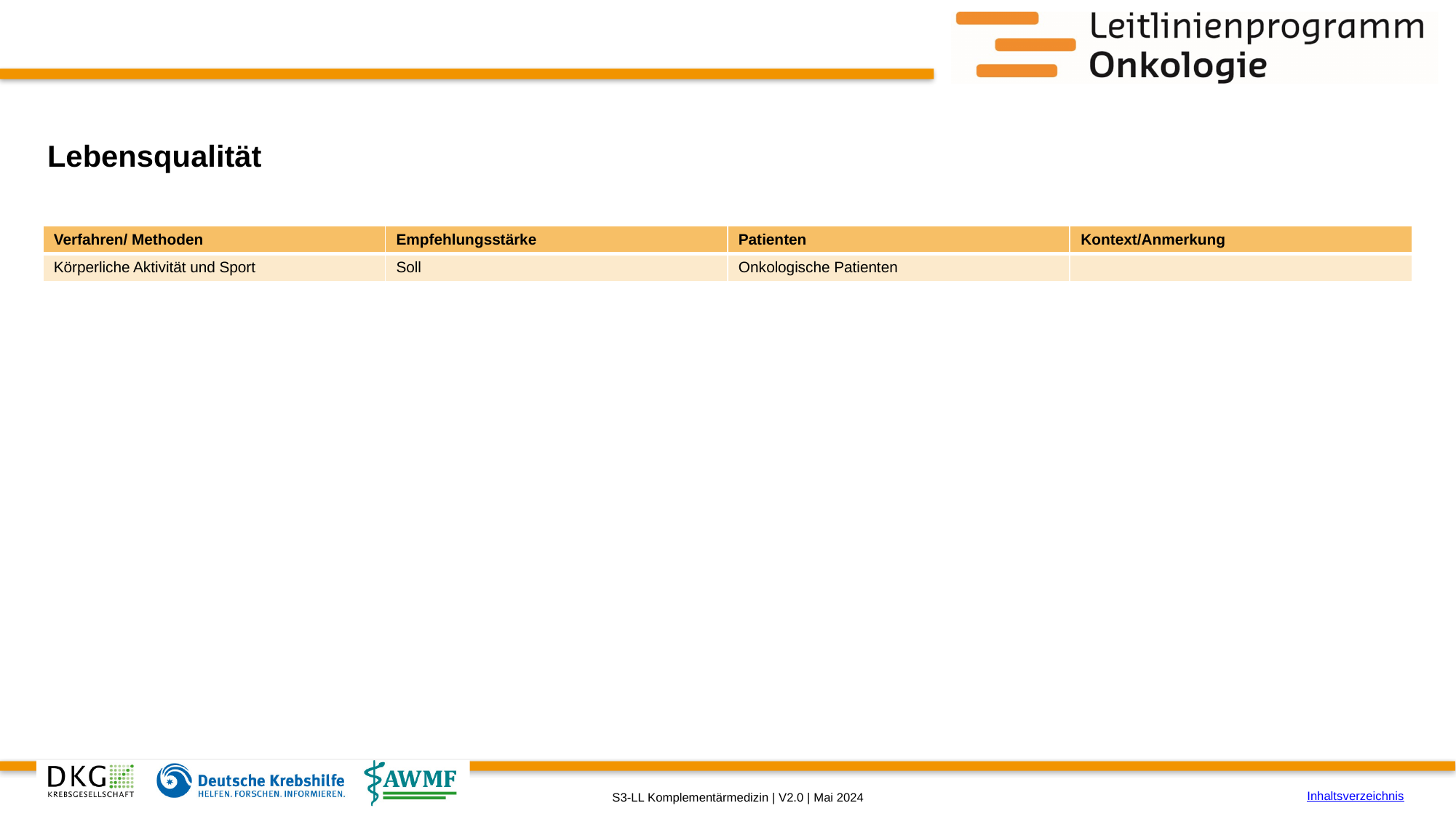

# Lebensqualität
| Verfahren/ Methoden | Empfehlungsstärke | Patienten | Kontext/Anmerkung |
| --- | --- | --- | --- |
| Körperliche Aktivität und Sport | Soll | Onkologische Patienten |  |
Inhaltsverzeichnis
S3-LL Komplementärmedizin | V2.0 | Mai 2024